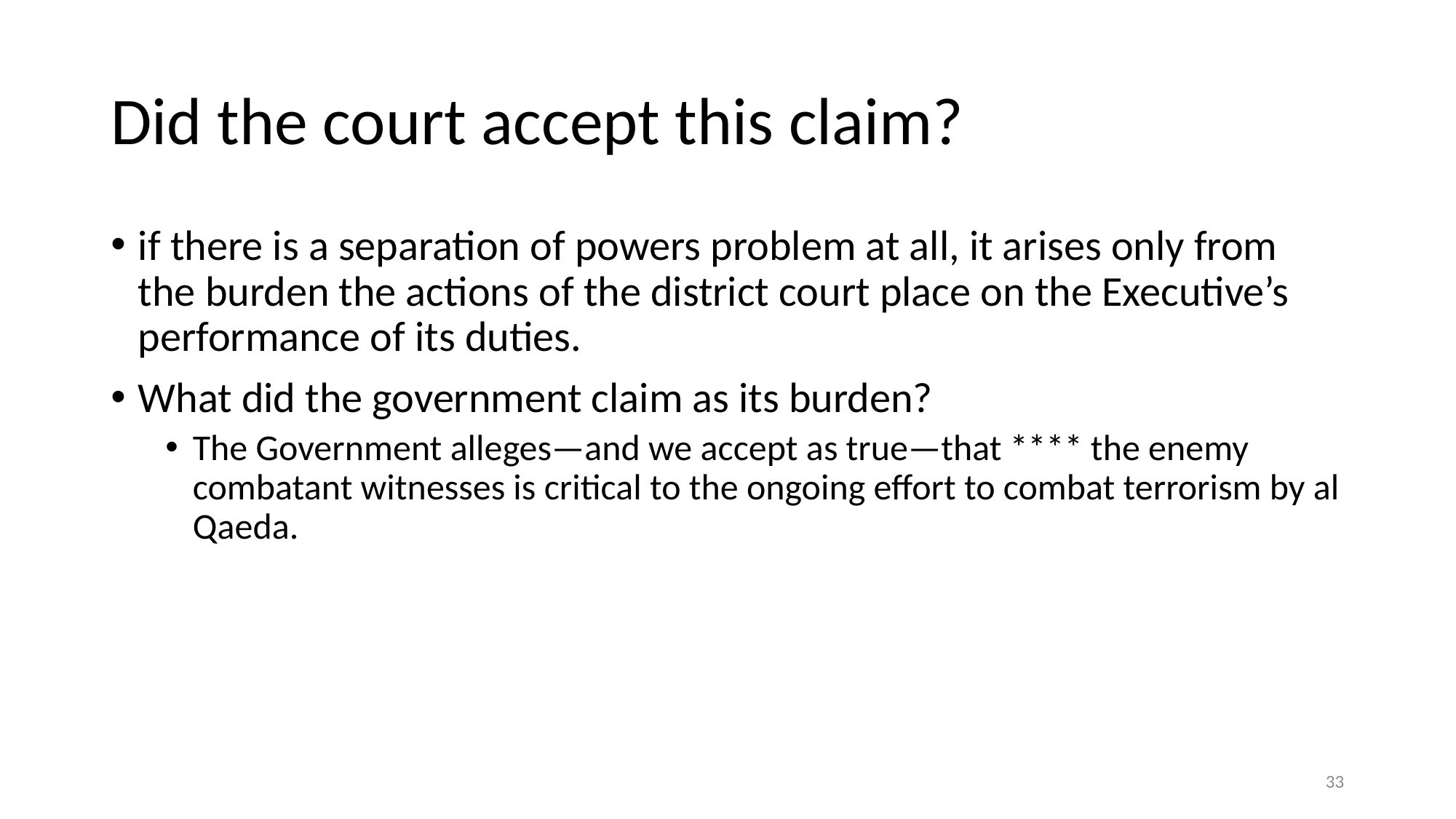

# Did the court accept this claim?
if there is a separation of powers problem at all, it arises only from the burden the actions of the district court place on the Executive’s performance of its duties.
What did the government claim as its burden?
The Government alleges—and we accept as true—that **** the enemy combatant witnesses is critical to the ongoing effort to combat terrorism by al Qaeda.
33